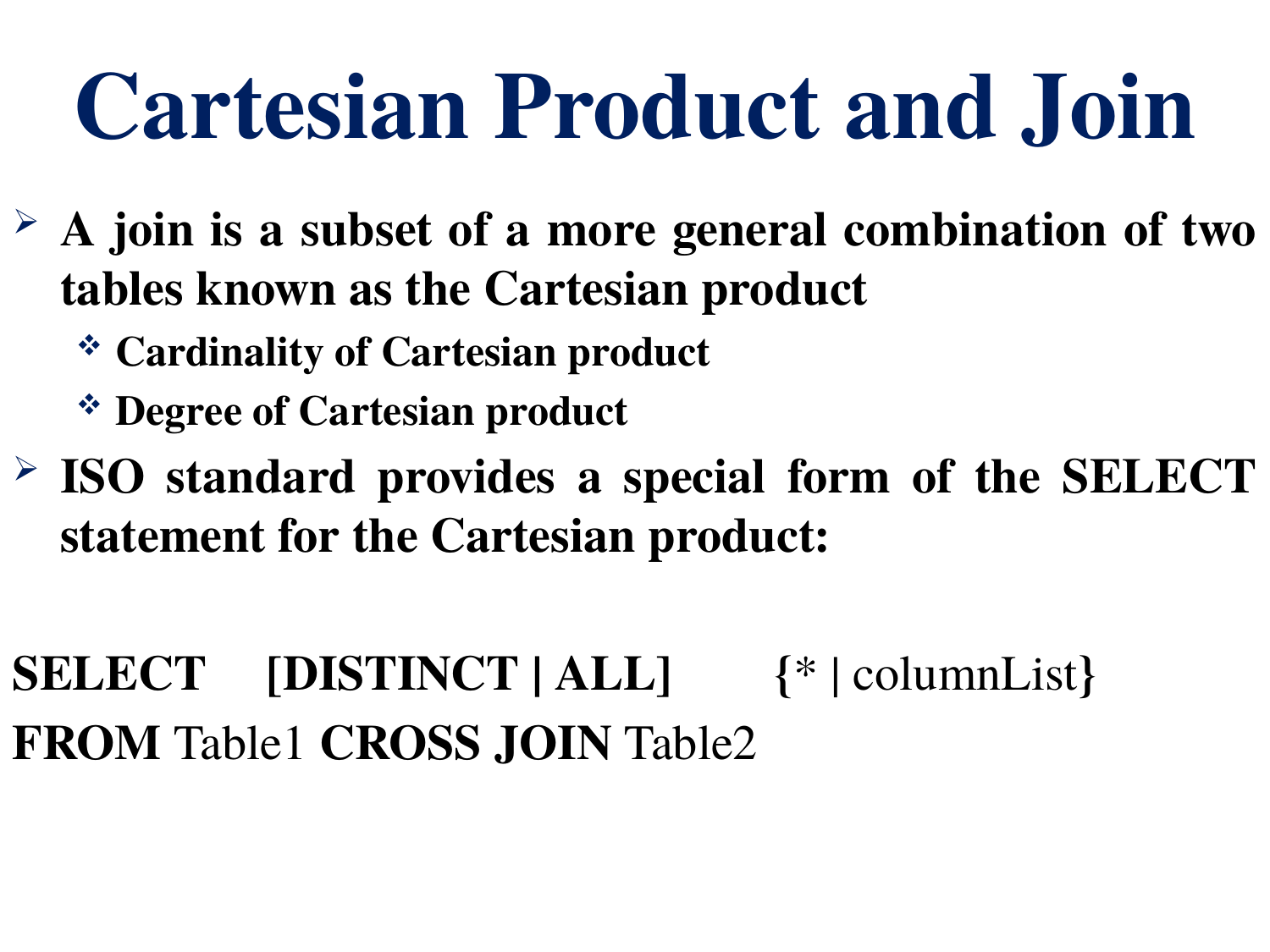

# Cartesian Product and Join
A join is a subset of a more general combination of two tables known as the Cartesian product
Cardinality of Cartesian product
Degree of Cartesian product
ISO standard provides a special form of the SELECT statement for the Cartesian product:

SELECT	[DISTINCT | ALL]	{* | columnList}
FROM Table1 CROSS JOIN Table2